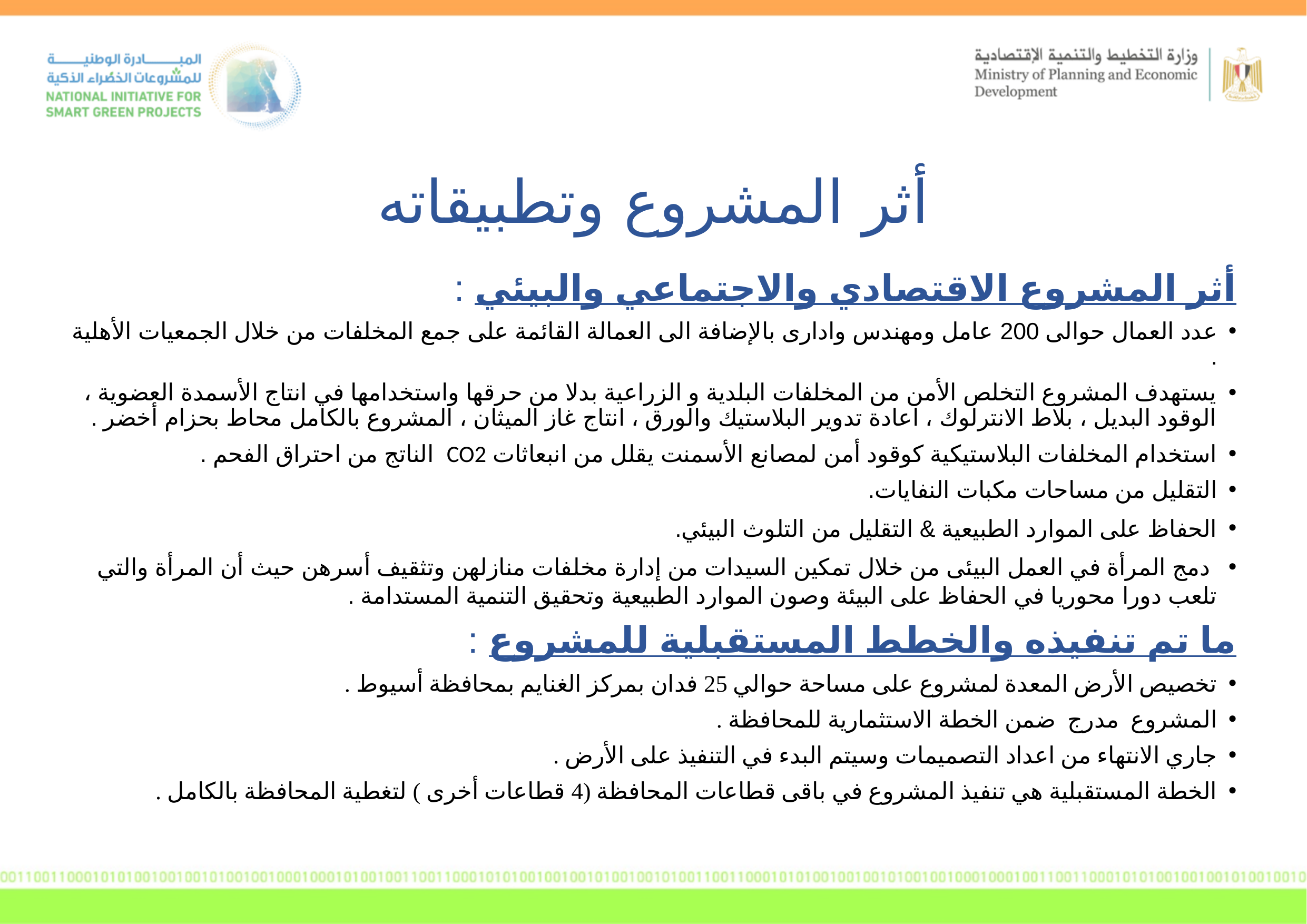

أثر المشروع وتطبيقاته
أثر المشروع الاقتصادي والاجتماعي والبيئي :
عدد العمال حوالى 200 عامل ومهندس وادارى بالإضافة الى العمالة القائمة على جمع المخلفات من خلال الجمعيات الأهلية .
يستهدف المشروع التخلص الأمن من المخلفات البلدية و الزراعية بدلا من حرقها واستخدامها في انتاج الأسمدة العضوية ، الوقود البديل ، بلاط الانترلوك ، اعادة تدوير البلاستيك والورق ، انتاج غاز الميثان ، المشروع بالكامل محاط بحزام أخضر .
استخدام المخلفات البلاستيكية كوقود أمن لمصانع الأسمنت يقلل من انبعاثات CO2  الناتج من احتراق الفحم .
التقليل من مساحات مكبات النفايات.
الحفاظ على الموارد الطبيعية & التقليل من التلوث البيئي.
 دمج المرأة في العمل البيئى من خلال تمكين السيدات من إدارة مخلفات منازلهن وتثقيف أسرهن حيث أن المرأة والتي تلعب دورا محوريا في الحفاظ على البيئة وصون الموارد الطبيعية وتحقيق التنمية المستدامة .
ما تم تنفيذه والخطط المستقبلية للمشروع :
تخصيص الأرض المعدة لمشروع على مساحة حوالي 25 فدان بمركز الغنايم بمحافظة أسيوط .
المشروع  مدرج  ضمن الخطة الاستثمارية للمحافظة .
جاري الانتهاء من اعداد التصميمات وسيتم البدء في التنفيذ على الأرض .
الخطة المستقبلية هي تنفيذ المشروع في باقى قطاعات المحافظة (4 قطاعات أخرى ) لتغطية المحافظة بالكامل .